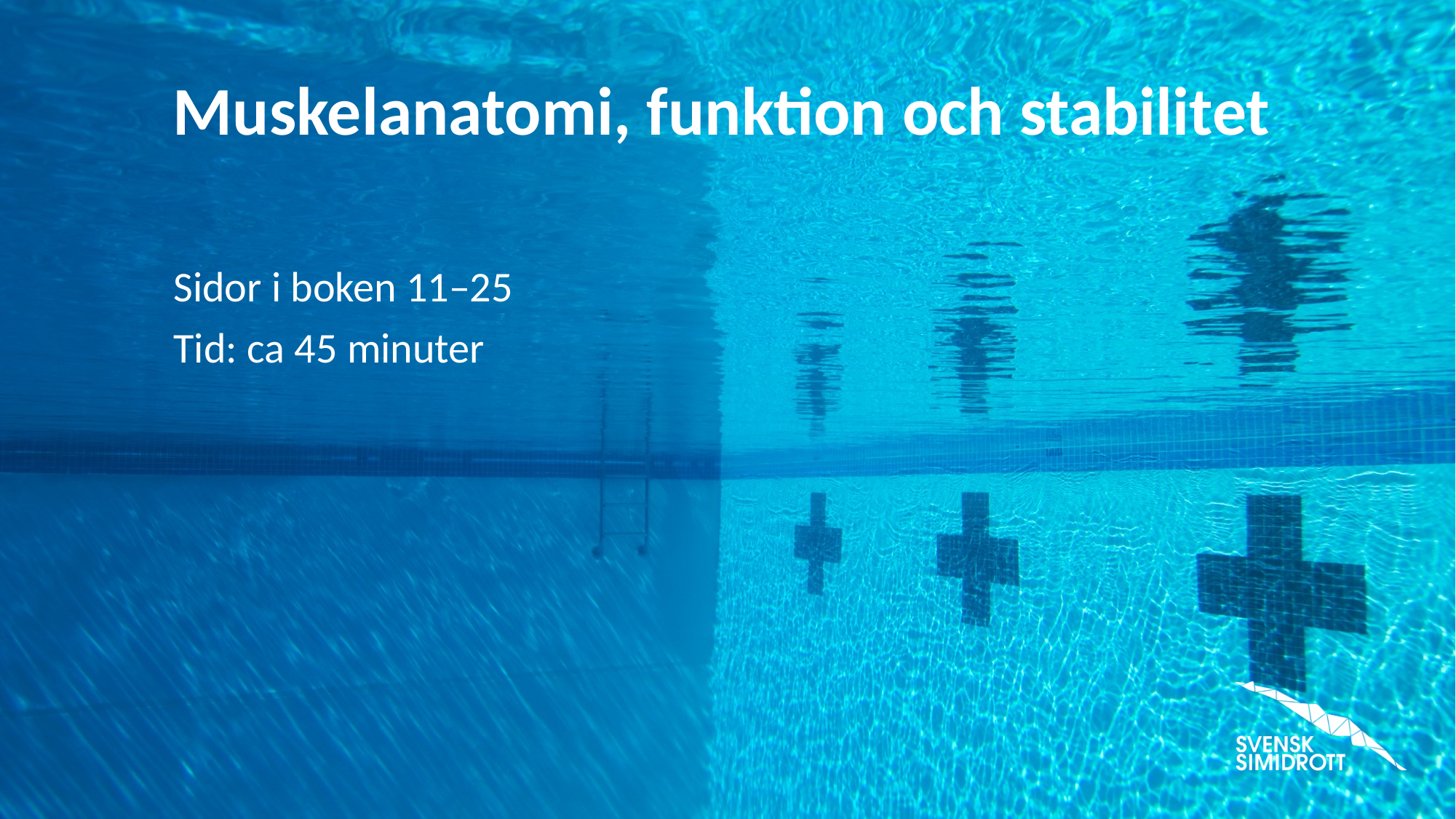

# Muskelanatomi, funktion och stabilitet
Sidor i boken 11–25
Tid: ca 45 minuter